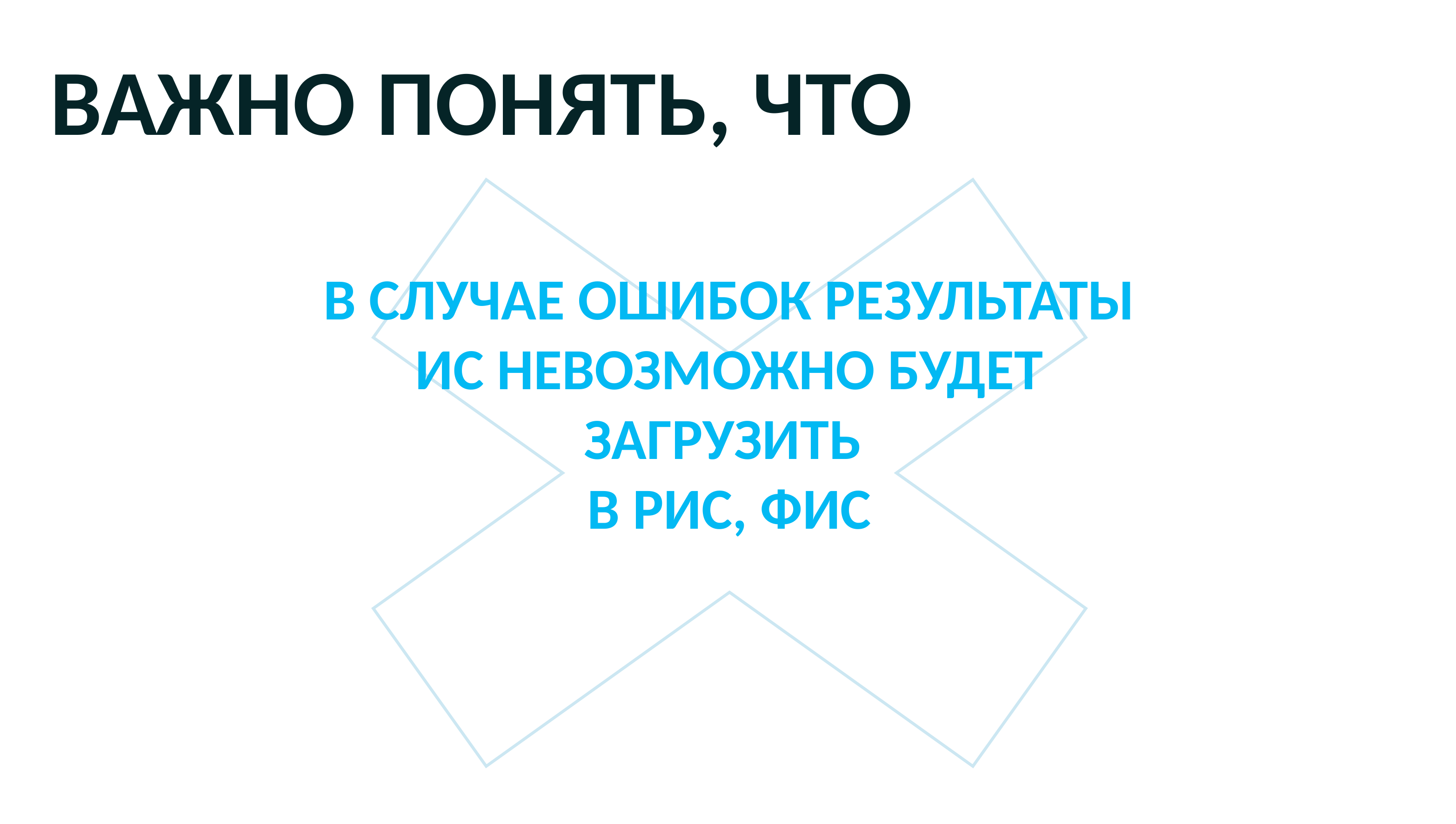

ВАЖНО ПОНЯТЬ, ЧТО

В СЛУЧАЕ ОШИБОК РЕЗУЛЬТАТЫ ИС НЕВОЗМОЖНО БУДЕТ ЗАГРУЗИТЬ
В РИС, ФИС